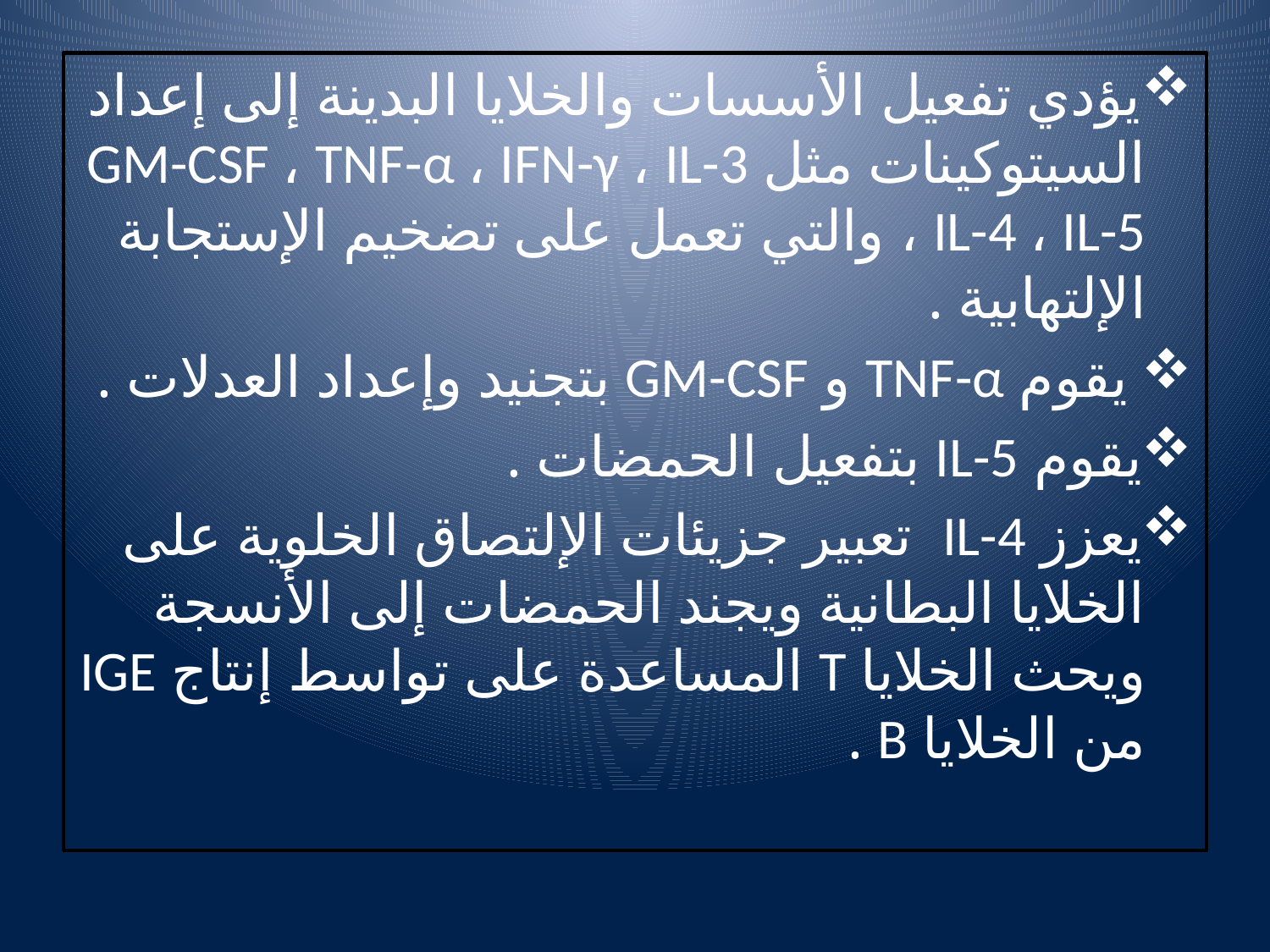

يؤدي تفعيل الأسسات والخلايا البدينة إلى إعداد السيتوكينات مثل GM-CSF ، TNF-α ، IFN-γ ، IL-3 ، IL-4 ، IL-5 والتي تعمل على تضخيم الإستجابة الإلتهابية .
 يقوم TNF-α و GM-CSF بتجنيد وإعداد العدلات .
يقوم IL-5 بتفعيل الحمضات .
يعزز IL-4  تعبير جزيئات الإلتصاق الخلوية على الخلايا البطانية ويجند الحمضات إلى الأنسجة ويحث الخلايا T المساعدة على تواسط إنتاج IGE من الخلايا B .